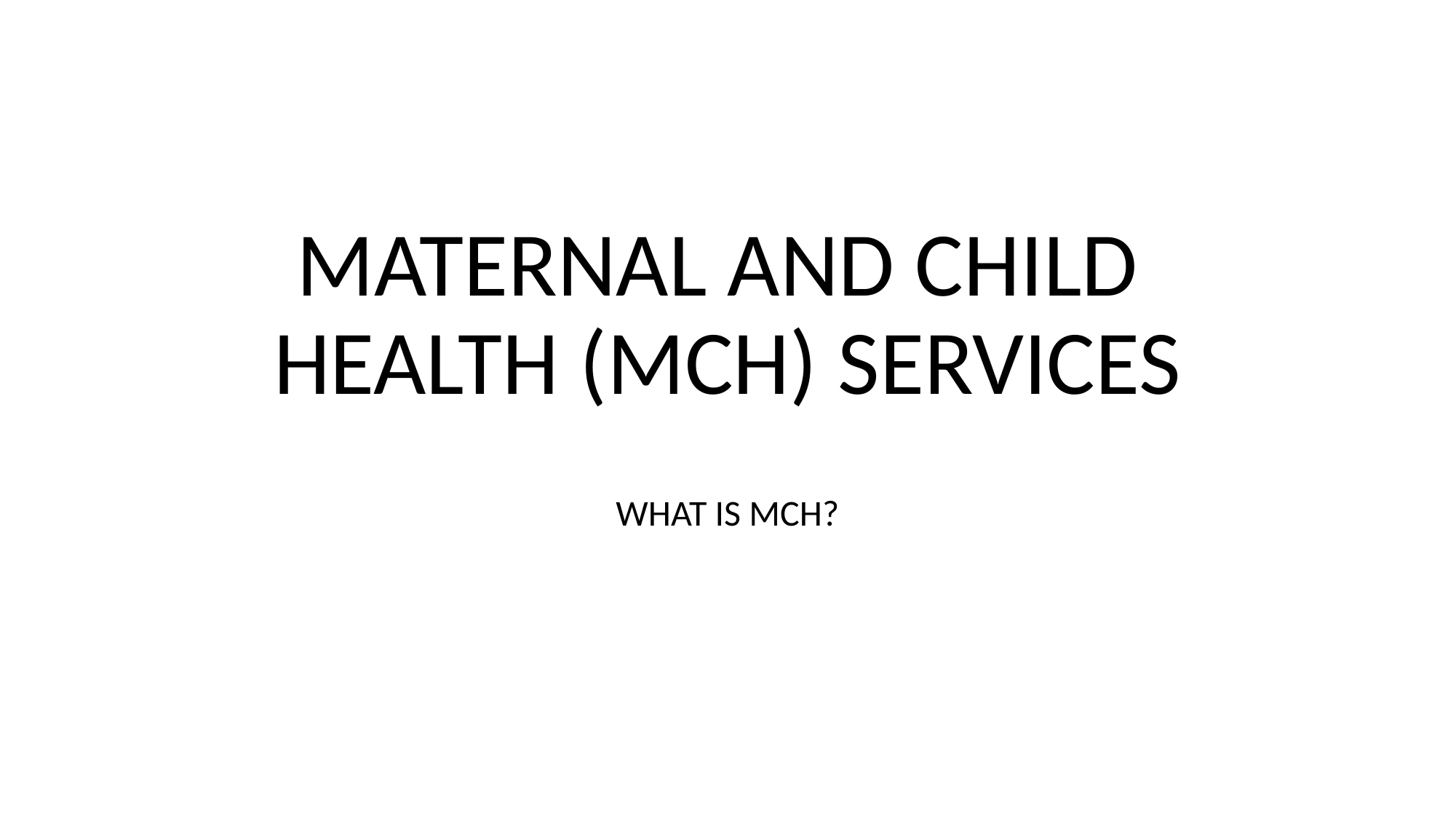

# MATERNAL AND CHILD  HEALTH (MCH) SERVICES

WHAT IS MCH?